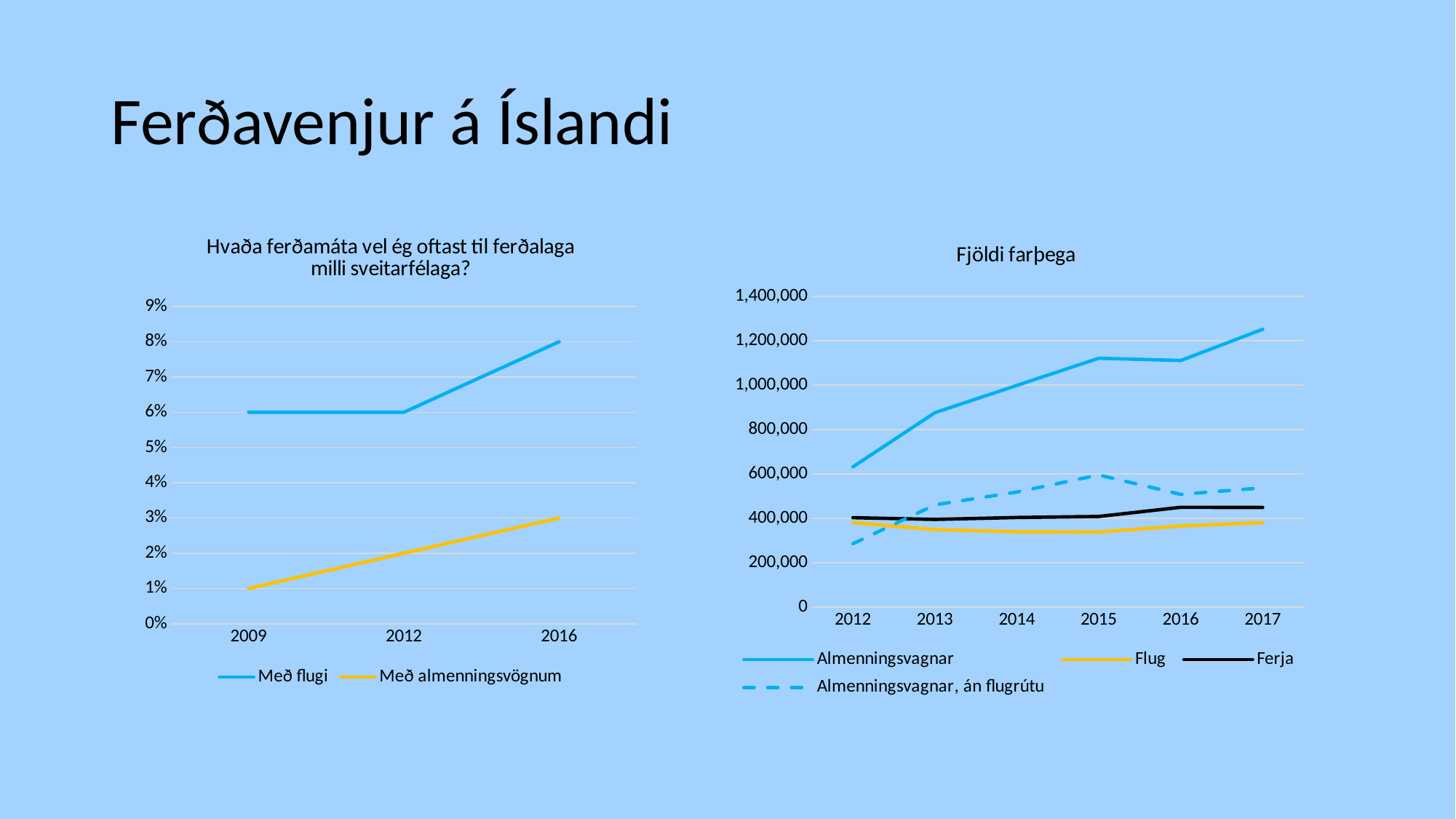

# Ferðavenjur á Íslandi

### Chart: Hvaða ferðamáta vel ég oftast til ferðalaga milli sveitarfélaga?

| Category | Með flugi | Með almenningsvögnum |
|---|---|---|
| 2009 | 0.06 | 0.01 |
| 2012 | 0.06 | 0.02 |
| 2016 | 0.08 | 0.03 |

### Chart: Fjöldi farþega

| Category | Almenningsvagnar | Flug | Ferja | Almenningsvagnar, án flugrútu |
|---|---|---|---|---|
| 2012 | 632222.0 | 380969.0 | 403291.0 | 286066.0 |
| 2013 | 876019.0 | 349376.0 | 395412.0 | 460943.0 |
| 2014 | 998659.0 | 339873.0 | 404134.0 | 518564.0 |
| 2015 | 1121022.315 | 338918.0 | 408716.0 | 595475.13 |
| 2016 | 1110701.0 | 365744.0 | 449873.0 | 508189.0 |
| 2017 | 1251314.0 | 381080.0 | 449317.0 | 537648.0 |